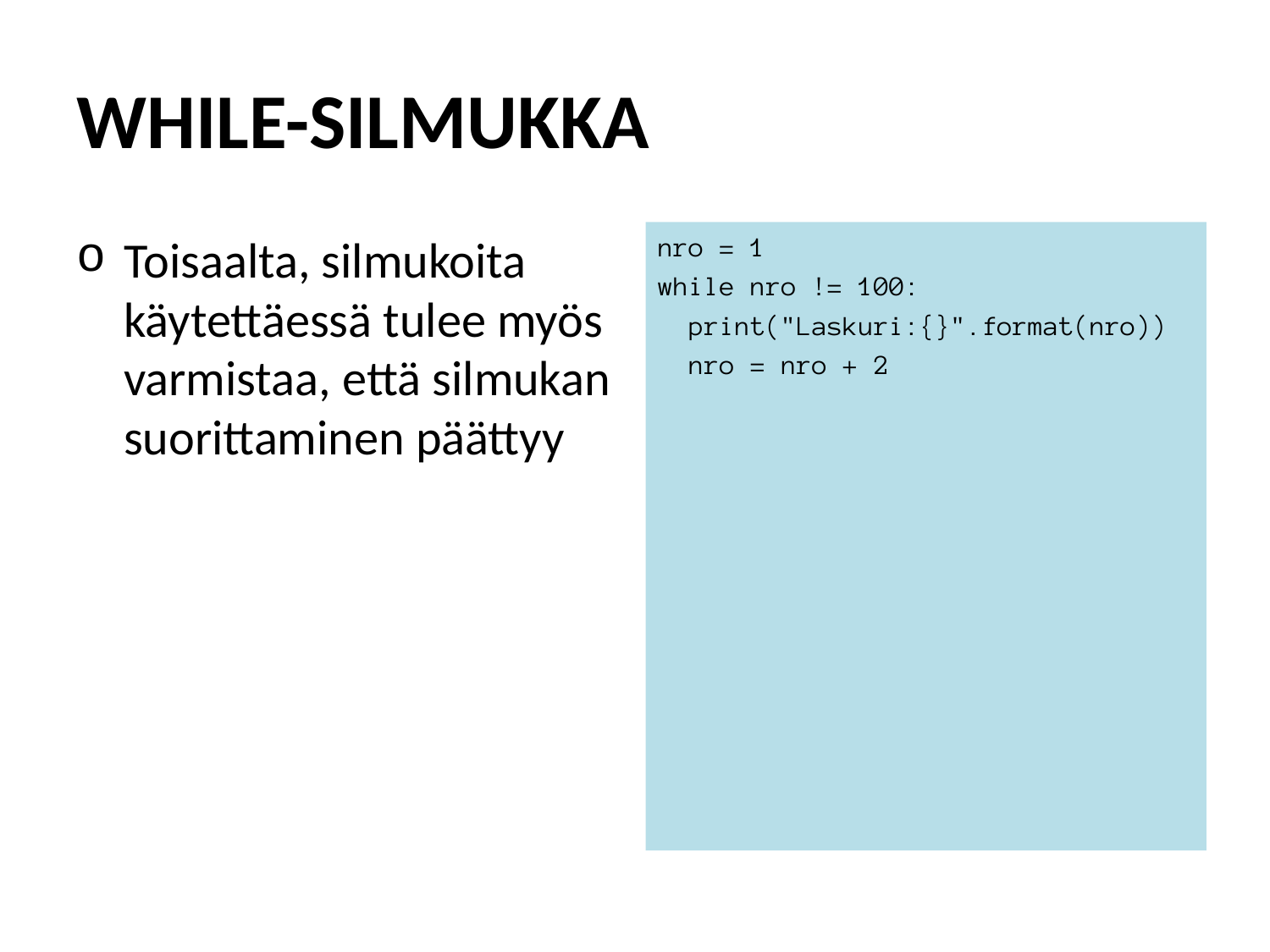

# WHILE-SILMUKKA
Toisaalta, silmukoita käytettäessä tulee myös varmistaa, että silmukan suorittaminen päättyy
nro = 1
while nro != 100:
  print("Laskuri:{}".format(nro))
  nro = nro + 2